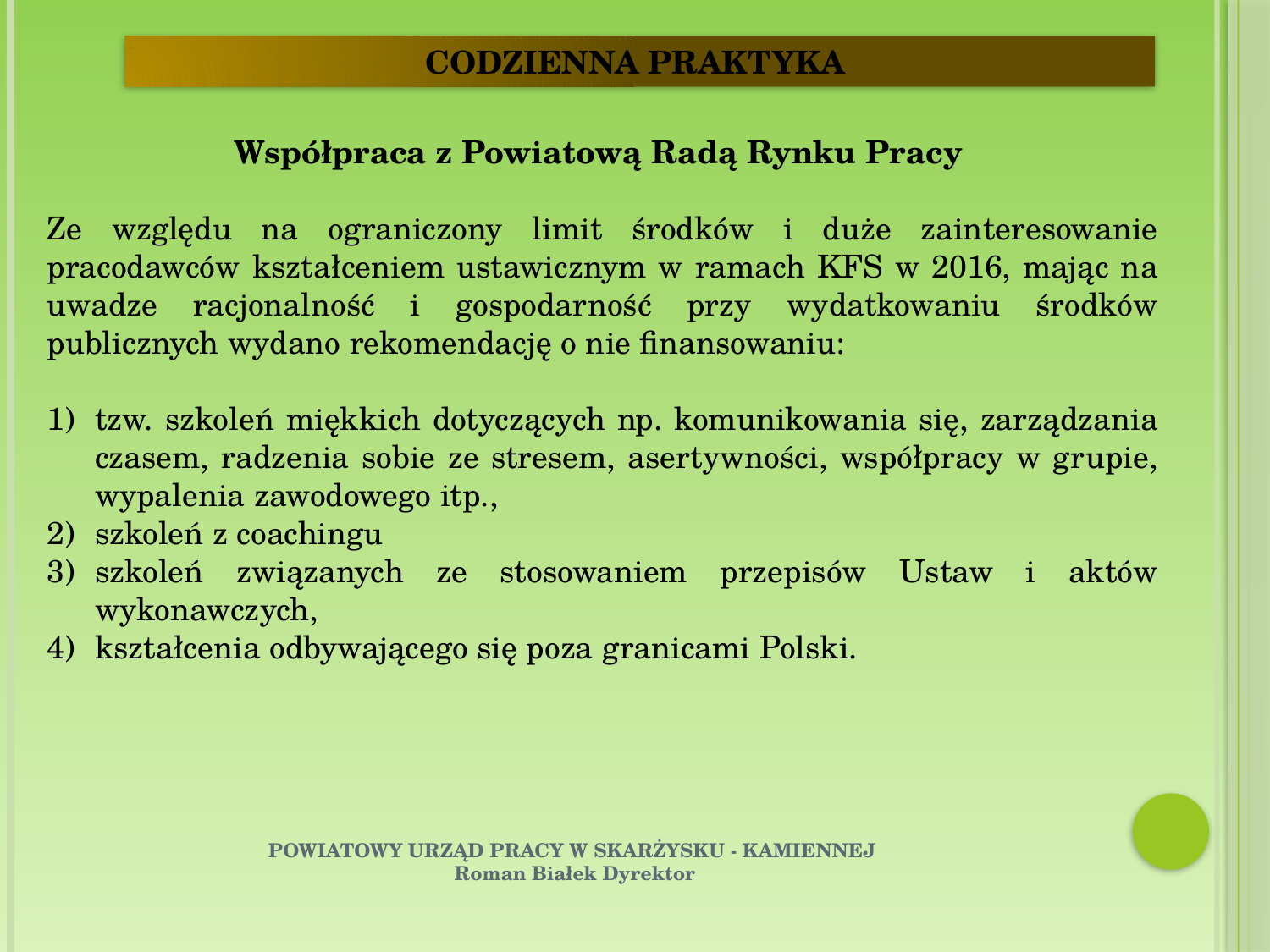

CODZIENNA PRAKTYKA
Współpraca z Powiatową Radą Rynku Pracy

Ze względu na ograniczony limit środków i duże zainteresowanie pracodawców kształceniem ustawicznym w ramach KFS w 2016, mając na uwadze racjonalność i gospodarność przy wydatkowaniu środków publicznych wydano rekomendację o nie finansowaniu:

tzw. szkoleń miękkich dotyczących np. komunikowania się, zarządzania czasem, radzenia sobie ze stresem, asertywności, współpracy w grupie, wypalenia zawodowego itp.,
szkoleń z coachingu
szkoleń związanych ze stosowaniem przepisów Ustaw i aktów wykonawczych,
kształcenia odbywającego się poza granicami Polski.

POWIATOWY URZĄD PRACY W SKARŻYSKU - KAMIENNEJ
Roman Białek Dyrektor